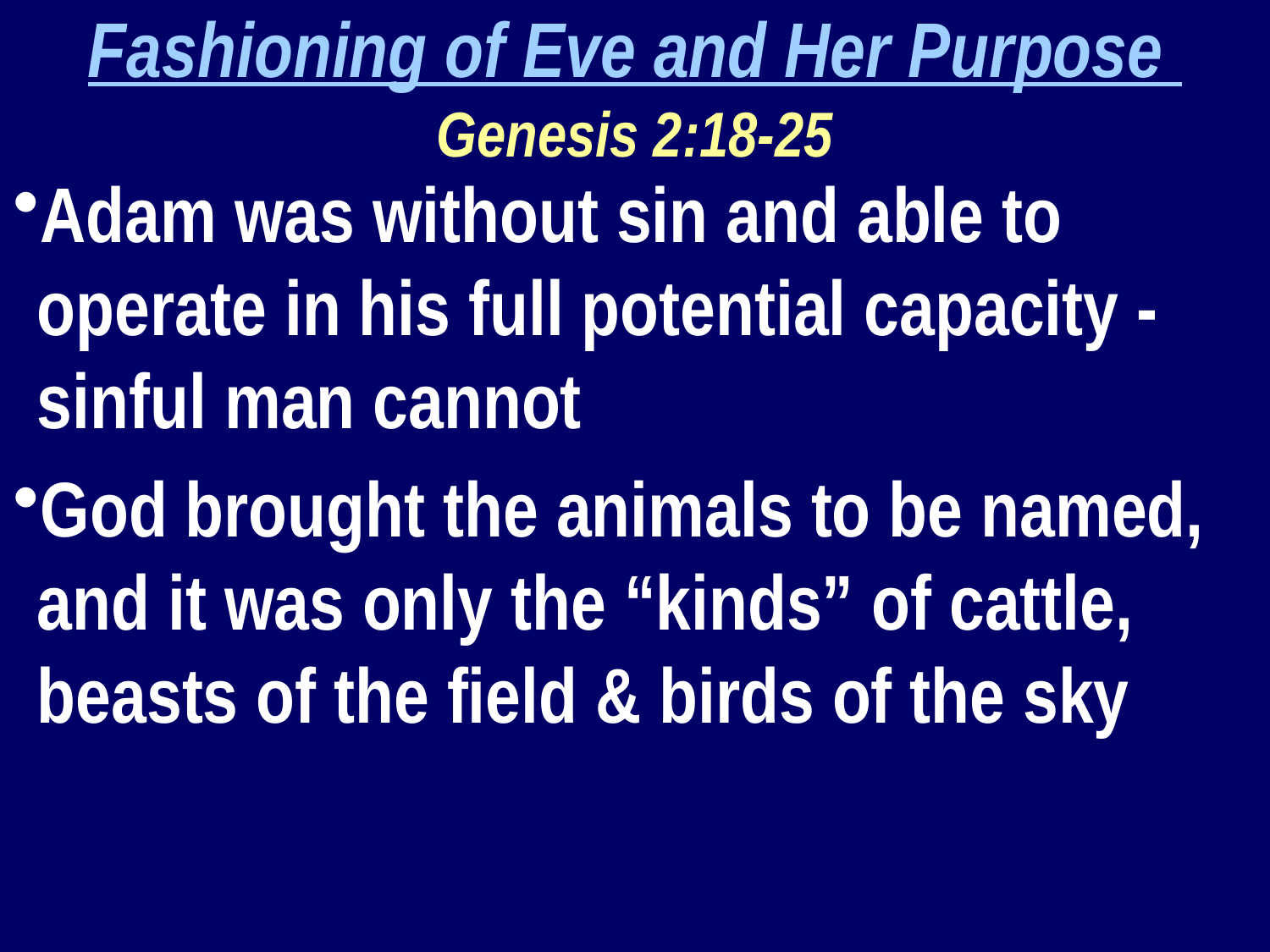

Fashioning of Eve and Her Purpose
Genesis 2:18-25
Adam was without sin and able to operate in his full potential capacity - sinful man cannot
God brought the animals to be named, and it was only the “kinds” of cattle, beasts of the field & birds of the sky